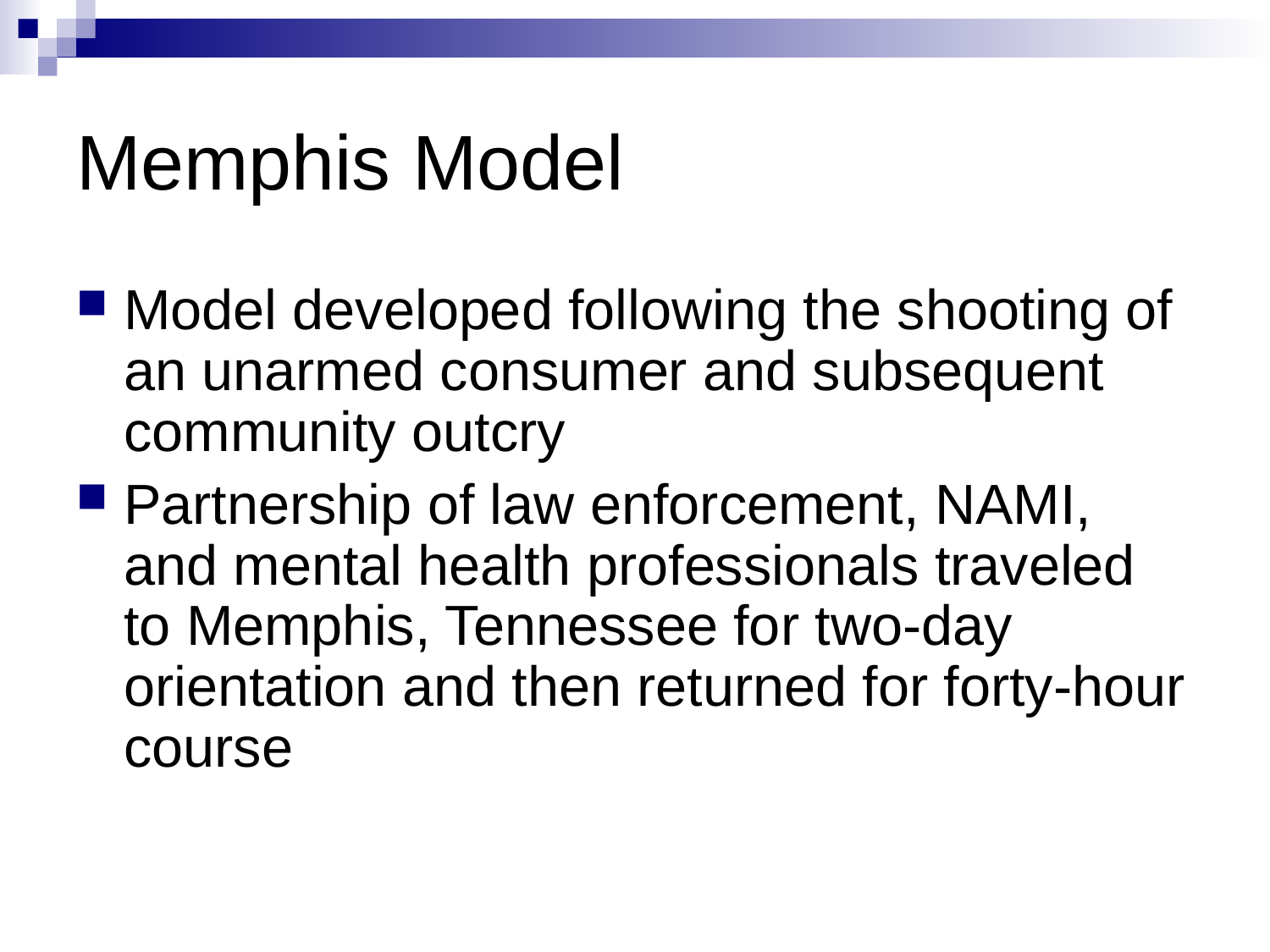

# Memphis Model
Model developed following the shooting of an unarmed consumer and subsequent community outcry
Partnership of law enforcement, NAMI, and mental health professionals traveled to Memphis, Tennessee for two-day orientation and then returned for forty-hour course